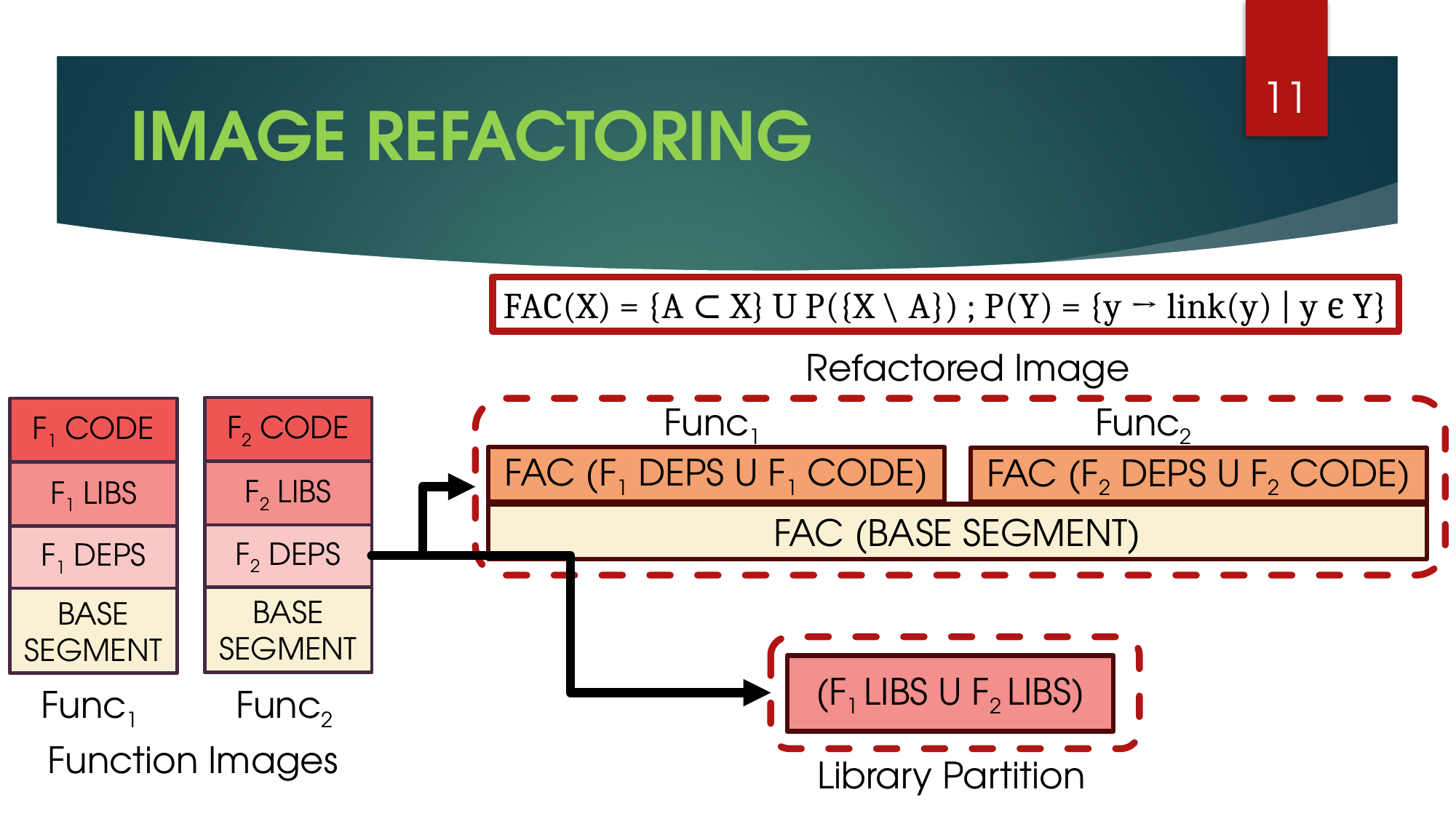

11
IMAGE REFACTORING
FAC(X) = {A ⊂ X} U P({X \ A}) ; P(Y) = {y → link(y) | y ϵ Y}
Refactored Image
Func2
FAC (F2 DEPS U F2 CODE)
Func1
FAC (F1 DEPS U F1 CODE)
F2 CODE
F2 LIBS
F2 DEPS
BASE SEGMENT
Func2
F1 CODE
F1 LIBS
F1 DEPS
BASE SEGMENT
Func1
Function Images

FAC (BASE SEGMENT)

(F1 LIBS U F2 LIBS)
Library Partition